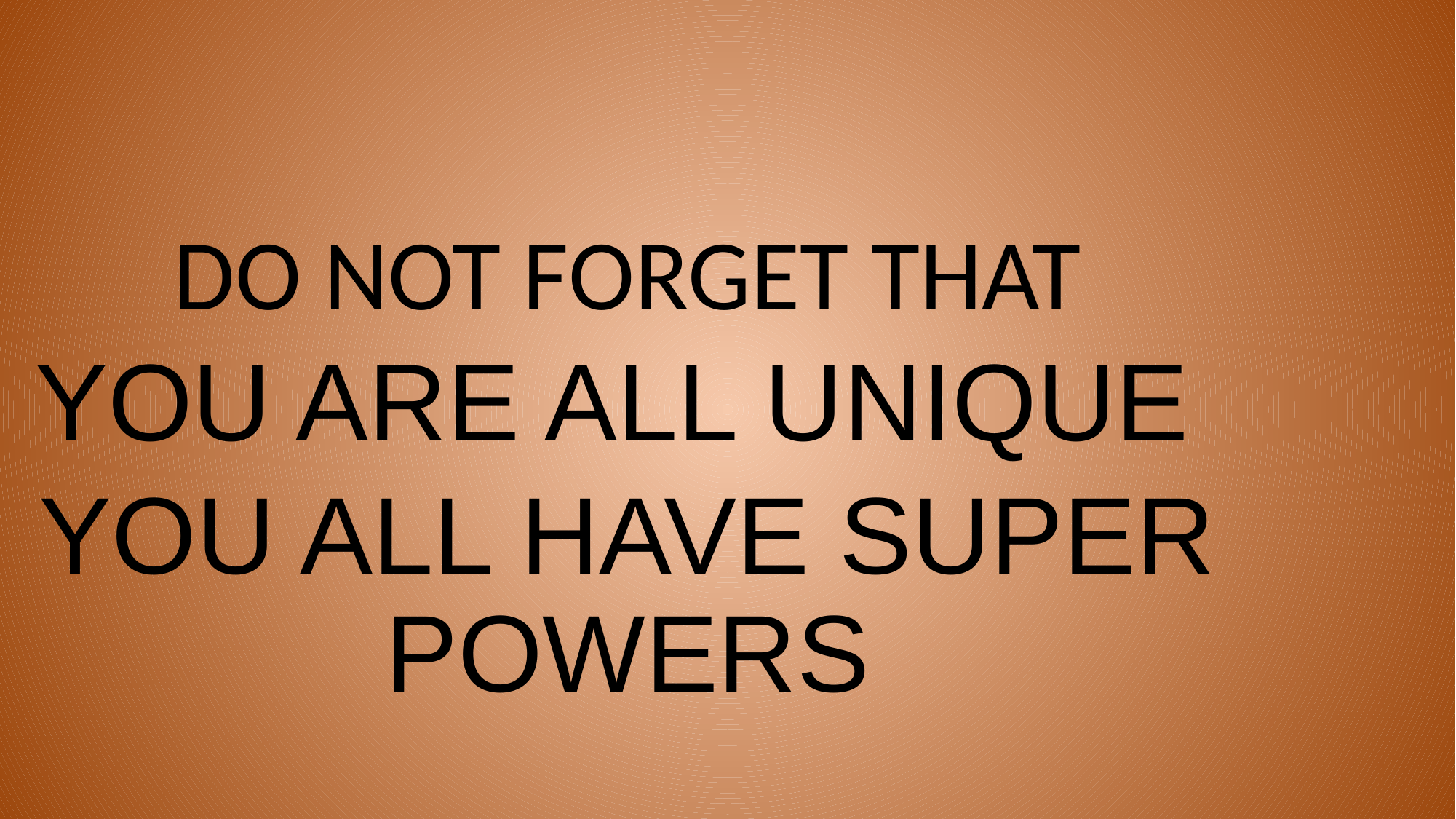

DO NOT FORGET THAT
YOU ARE ALL UNIQUE
YOU ALL HAVE SUPER POWERS